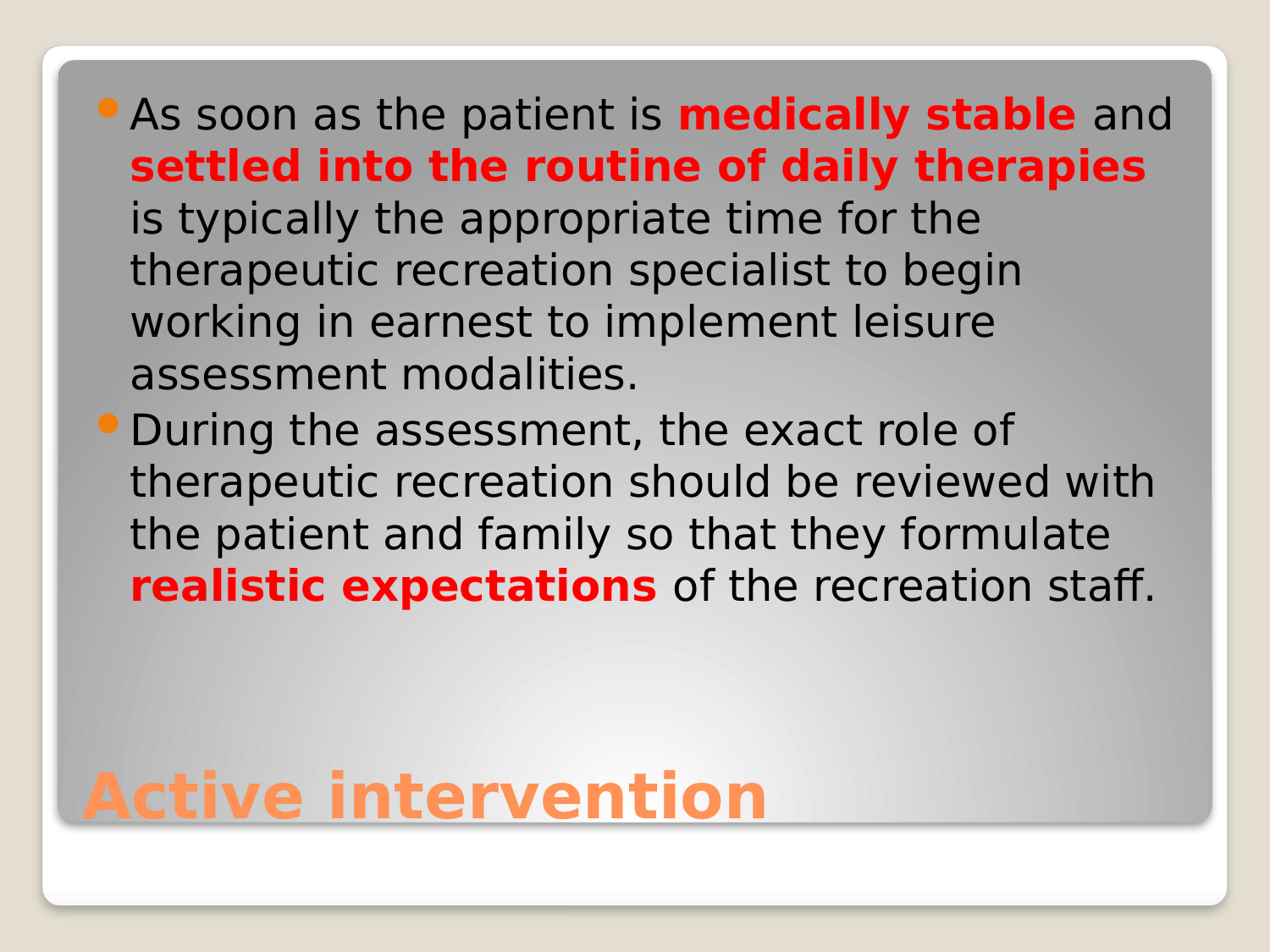

As soon as the patient is medically stable and settled into the routine of daily therapies is typically the appropriate time for the therapeutic recreation specialist to begin working in earnest to implement leisure assessment modalities.
During the assessment, the exact role of therapeutic recreation should be reviewed with the patient and family so that they formulate realistic expectations of the recreation staff.
# Active intervention